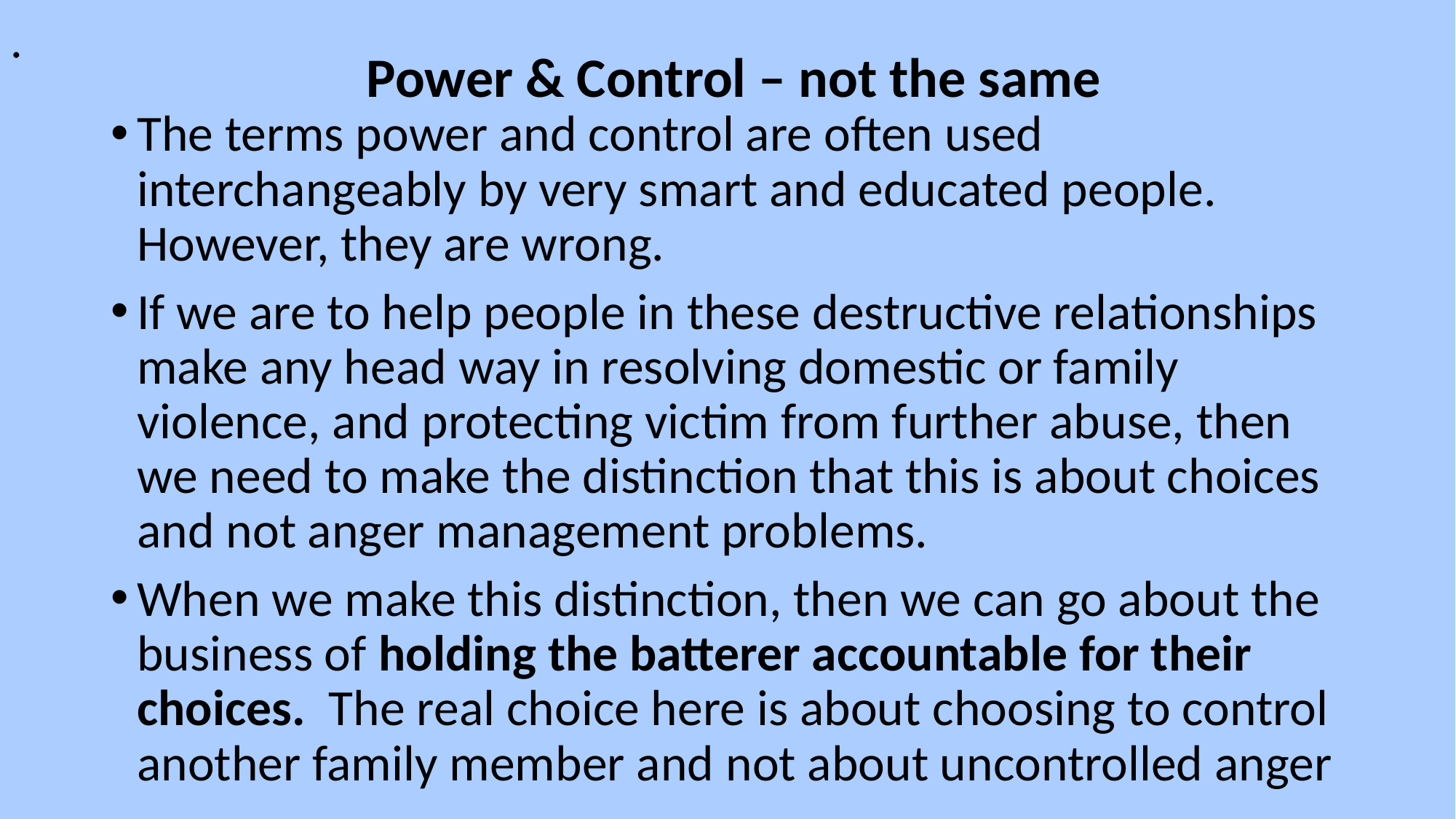

.
# Power & Control – not the same
The terms power and control are often used interchangeably by very smart and educated people.  However, they are wrong.
If we are to help people in these destructive relationships make any head way in resolving domestic or family violence, and protecting victim from further abuse, then we need to make the distinction that this is about choices and not anger management problems.
When we make this distinction, then we can go about the business of holding the batterer accountable for their choices.  The real choice here is about choosing to control another family member and not about uncontrolled anger